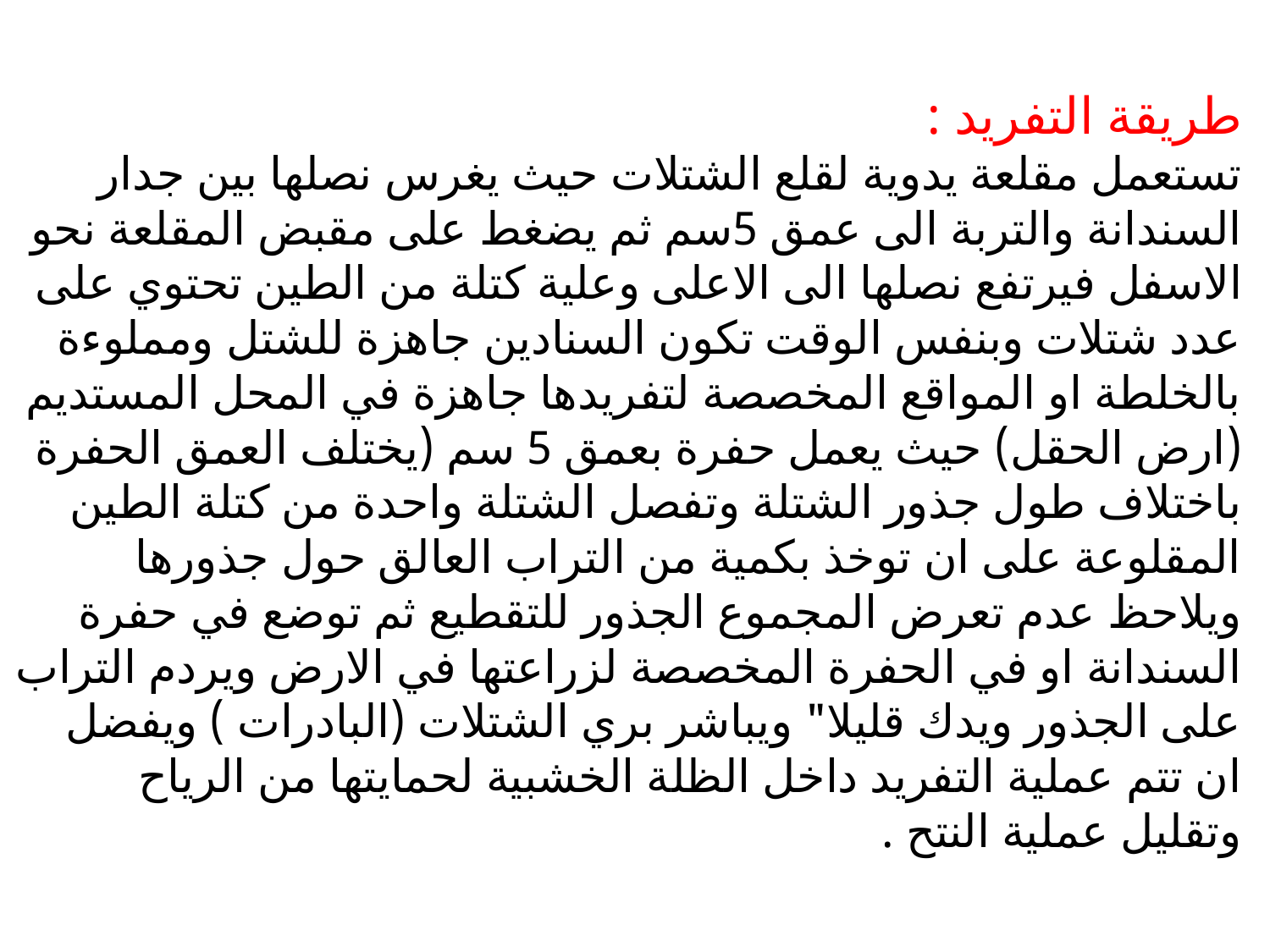

# طريقة التفريد : تستعمل مقلعة يدوية لقلع الشتلات حيث يغرس نصلها بين جدار السندانة والتربة الى عمق 5سم ثم يضغط على مقبض المقلعة نحو الاسفل فيرتفع نصلها الى الاعلى وعلية كتلة من الطين تحتوي على عدد شتلات وبنفس الوقت تكون السنادين جاهزة للشتل ومملوءة بالخلطة او المواقع المخصصة لتفريدها جاهزة في المحل المستديم (ارض الحقل) حيث يعمل حفرة بعمق 5 سم (يختلف العمق الحفرة باختلاف طول جذور الشتلة وتفصل الشتلة واحدة من كتلة الطين المقلوعة على ان توخذ بكمية من التراب العالق حول جذورها ويلاحظ عدم تعرض المجموع الجذور للتقطيع ثم توضع في حفرة السندانة او في الحفرة المخصصة لزراعتها في الارض ويردم التراب على الجذور ويدك قليلا" ويباشر بري الشتلات (البادرات ) ويفضل ان تتم عملية التفريد داخل الظلة الخشبية لحمايتها من الرياح وتقليل عملية النتح .